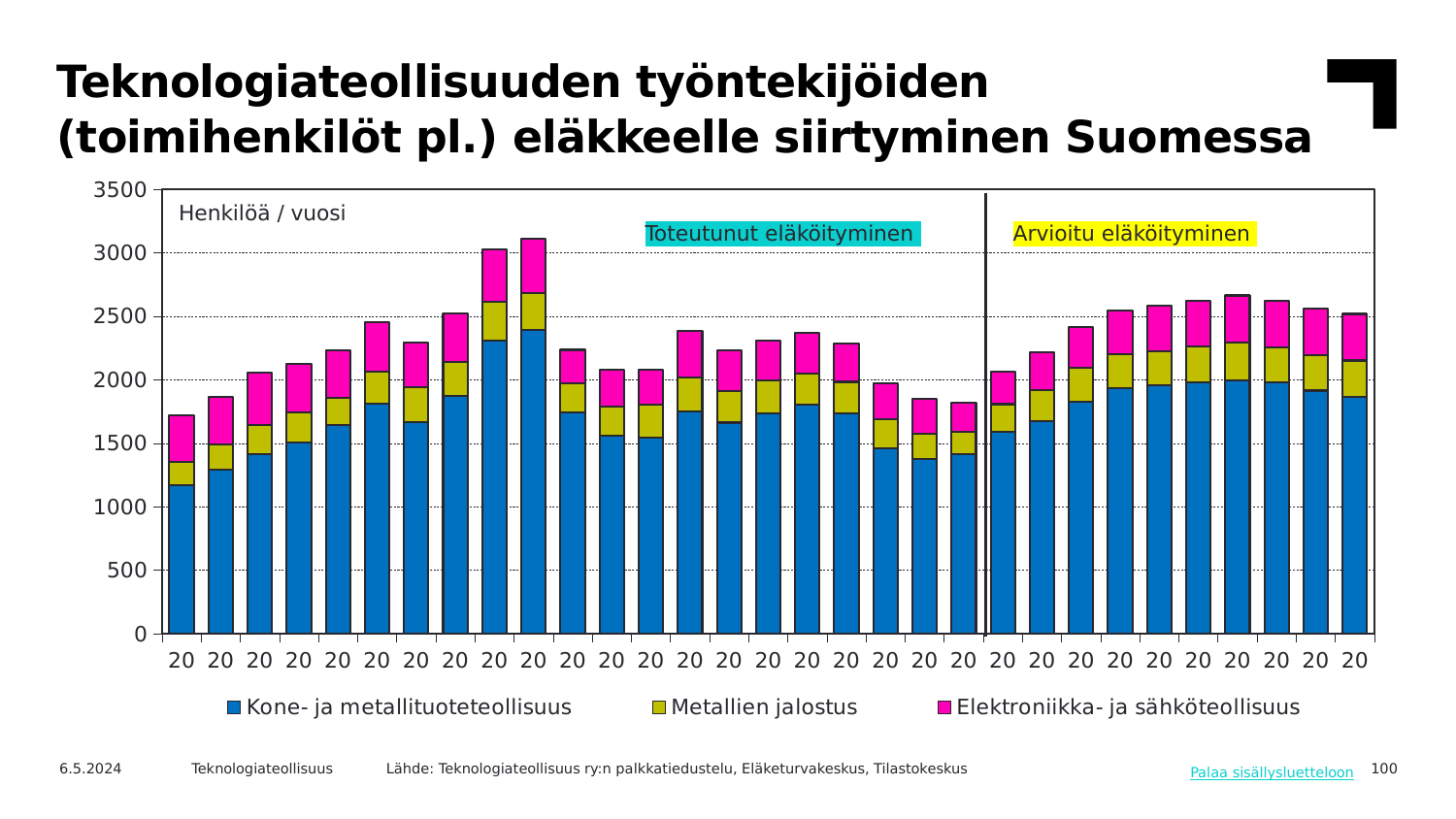

Teknologiateollisuuden työntekijöiden          (toimihenkilöt pl.) eläkkeelle siirtyminen Suomessa

### Chart

| Category | Kone- ja metallituoteteollisuus  | Metallien jalostus  | Elektroniikka- ja sähköteollisuus  |
|---|---|---|---|
| 2000 | 1171.0 | 184.0 | 365.0 |
| 2001 | 1290.0 | 199.0 | 379.0 |
| 2002 | 1419.0 | 224.0 | 418.0 |
| 2003 | 1505.0 | 238.0 | 381.0 |
| 2004 | 1642.0 | 220.0 | 368.0 |
| 2005 | 1816.0 | 252.0 | 386.0 |
| 2006 | 1671.0 | 271.0 | 355.0 |
| 2007 | 1871.0 | 268.0 | 387.0 |
| 2008 | 2309.0 | 303.0 | 418.0 |
| 2009 | 2391.0 | 296.0 | 426.0 |
| 2010 | 1747.0 | 228.0 | 262.0 |
| 2011 | 1561.0 | 227.0 | 290.0 |
| 2012 | 1543.0 | 264.0 | 270.0 |
| 2013 | 1752.0 | 266.0 | 366.0 |
| 2014 | 1664.0 | 247.0 | 322.0 |
| 2015 | 1737.0 | 258.0 | 317.0 |
| 2016 | 1802.0 | 245.0 | 322.0 |
| 2017 | 1738.0 | 247.0 | 302.0 |
| 2018 | 1458.0 | 232.0 | 287.0 |
| 2019 | 1376.0 | 199.0 | 273.0 |
| 2020 | 1414.0 | 178.0 | 229.0 |
| 2021 | 1590.0 | 219.0 | 259.0 |
| 2022 | 1676.0 | 247.0 | 293.0 |
| 2023 | 1828.0 | 269.0 | 319.0 |
| 2024 | 1933.0 | 273.0 | 338.0 |
| 2025 | 1956.0 | 268.0 | 359.0 |
| 2026 | 1980.0 | 282.0 | 361.0 |
| 2027 | 1998.0 | 294.0 | 373.0 |
| 2028 | 1978.0 | 278.0 | 364.0 |
| 2029 | 1916.0 | 280.0 | 369.0 |
| 2030 | 1863.0 | 290.0 | 367.0 |
Henkilöä / vuosi
Toteutunut eläköityminen
Arvioitu eläköityminen
Lähde: Teknologiateollisuus ry:n palkkatiedustelu, Eläketurvakeskus, Tilastokeskus

6.5.2024
Teknologiateollisuus
100
Palaa sisällysluetteloon